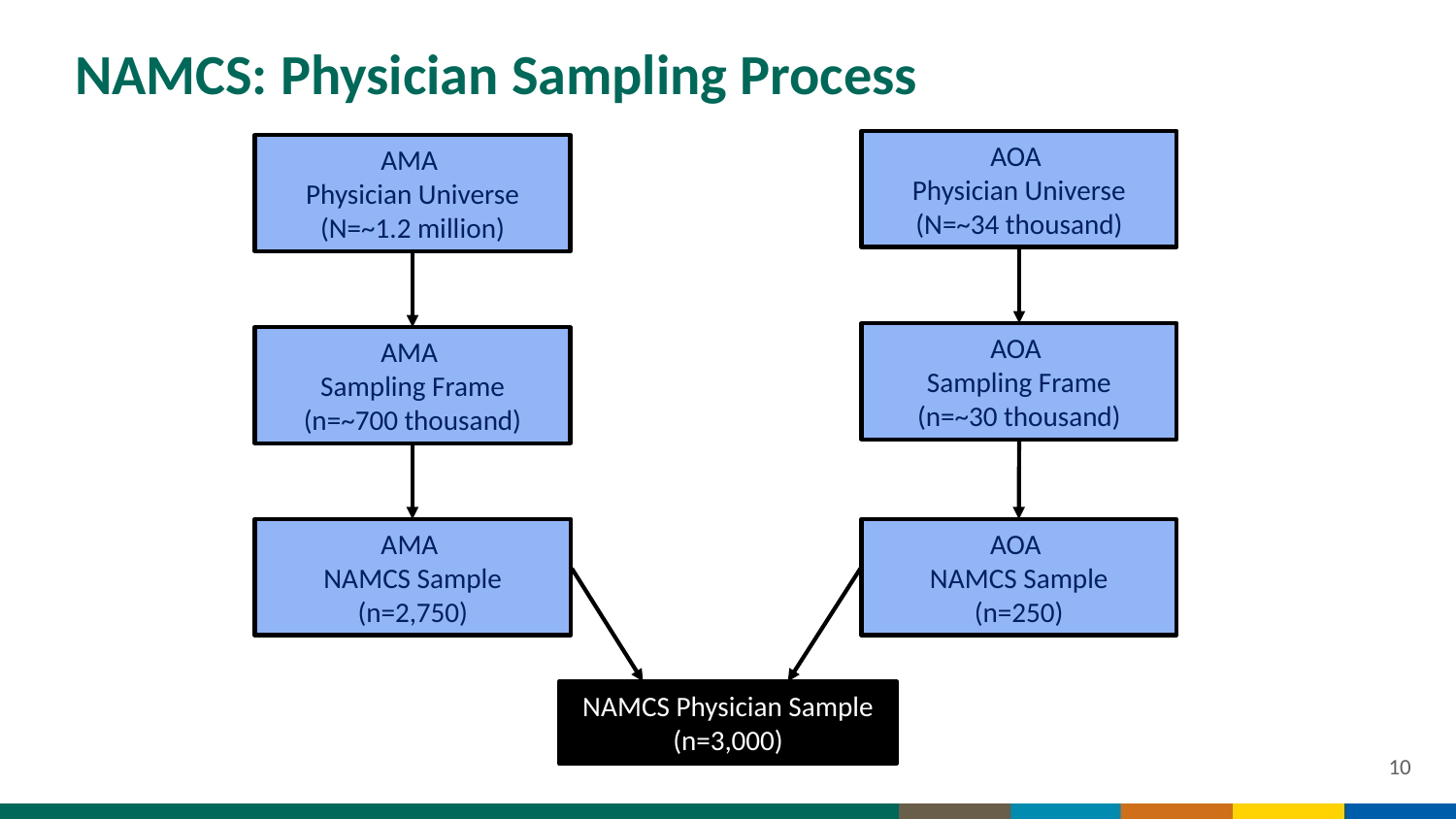

# NAMCS: Physician Sampling Process
AOA
Physician Universe
(N=~34 thousand)
AMA
Physician Universe
(N=~1.2 million)
AOA
Sampling Frame
(n=~30 thousand)
AMA
Sampling Frame
(n=~700 thousand)
AMA
NAMCS Sample
(n=2,750)
AOA
NAMCS Sample
(n=250)
NAMCS Physician Sample
(n=3,000)